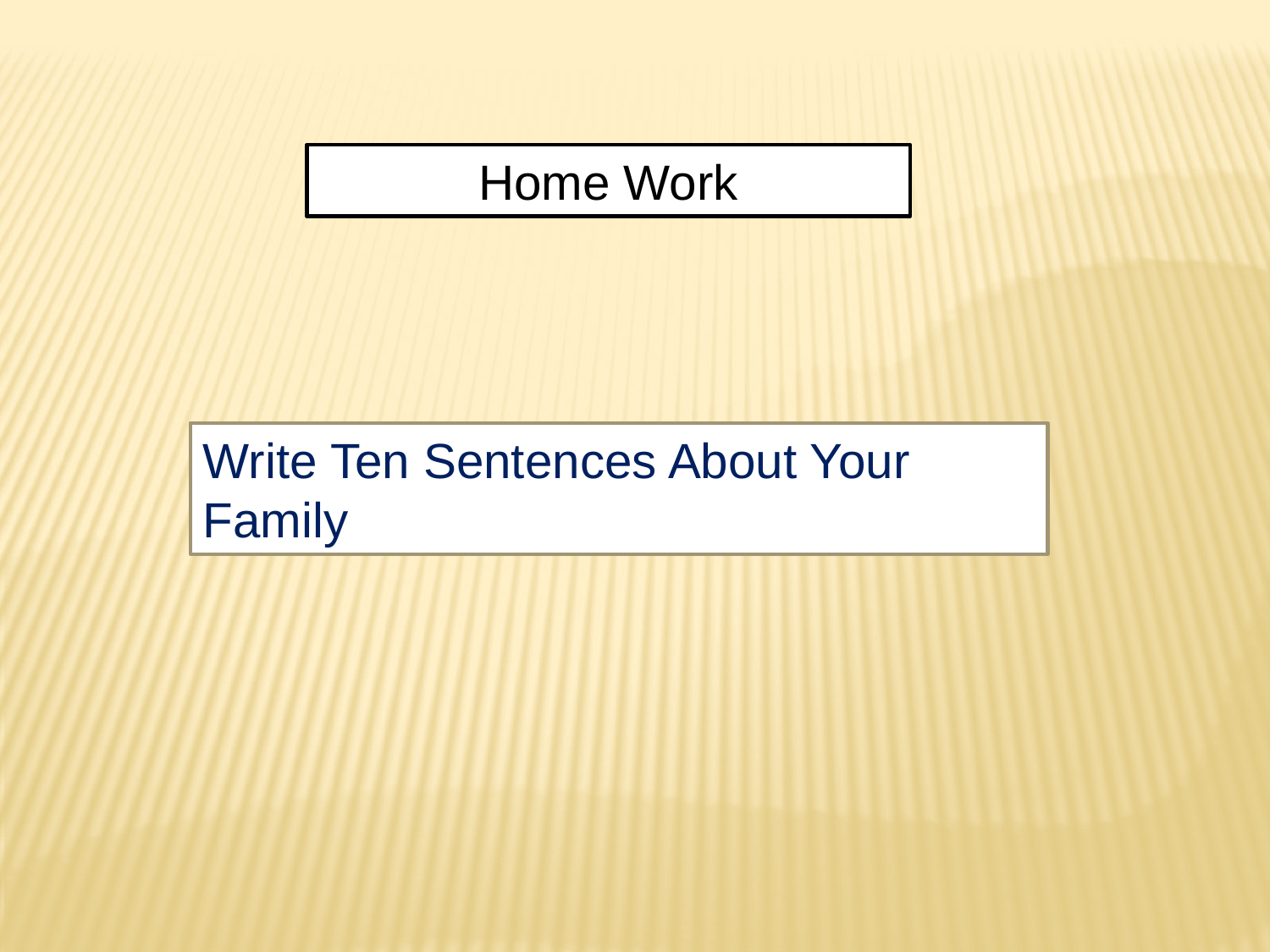

Home Work
Write Ten Sentences About Your Family